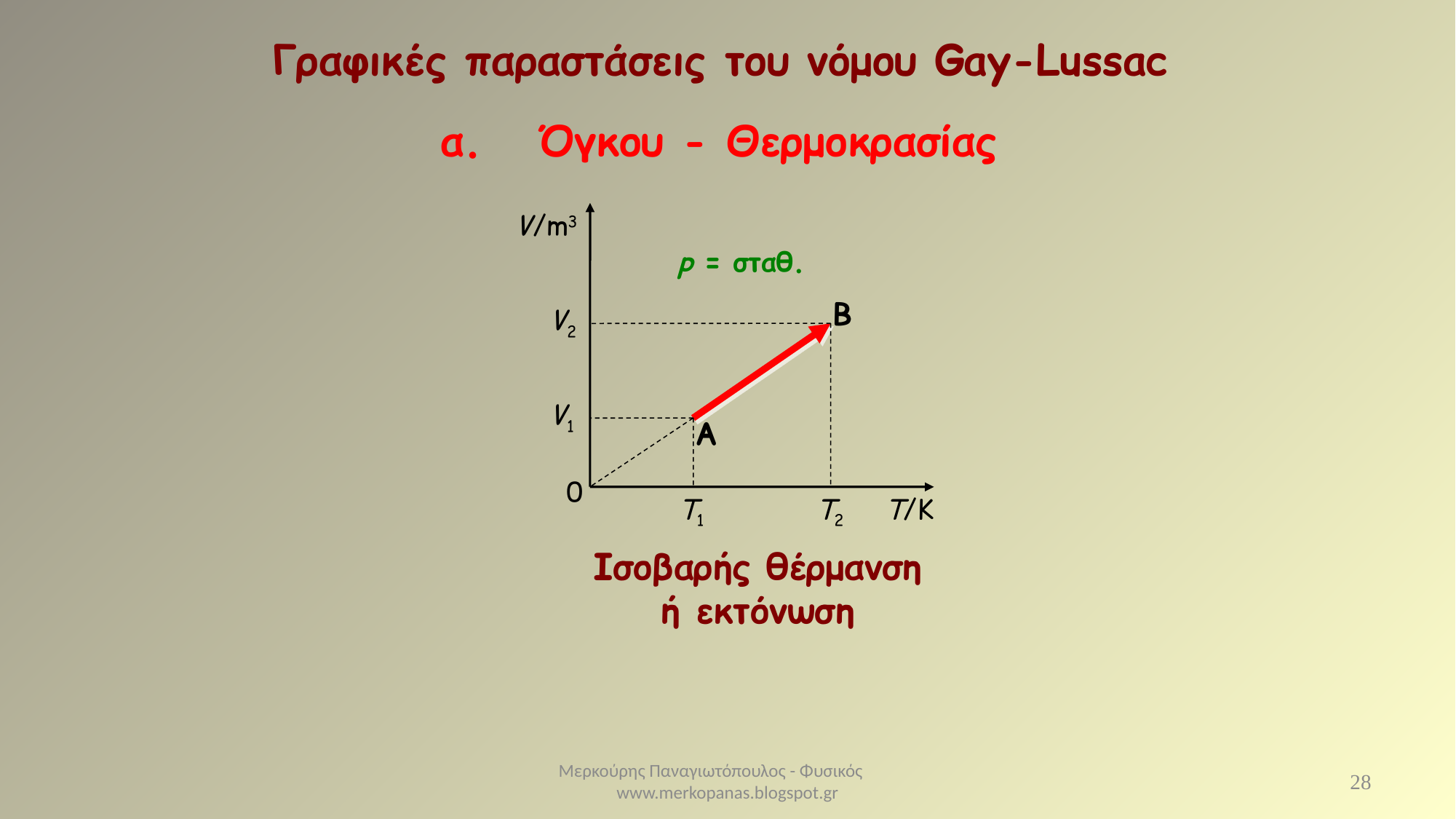

Γραφικές παραστάσεις του νόμου Gay-Lussac
α.   Όγκου - Θερμοκρασίας
V/m3

0

T/K
p = σταθ.
B
V2

T2

V1
A

T1

Ισοβαρής θέρμανση ή εκτόνωση
Μερκούρης Παναγιωτόπουλος - Φυσικός         www.merkopanas.blogspot.gr
28